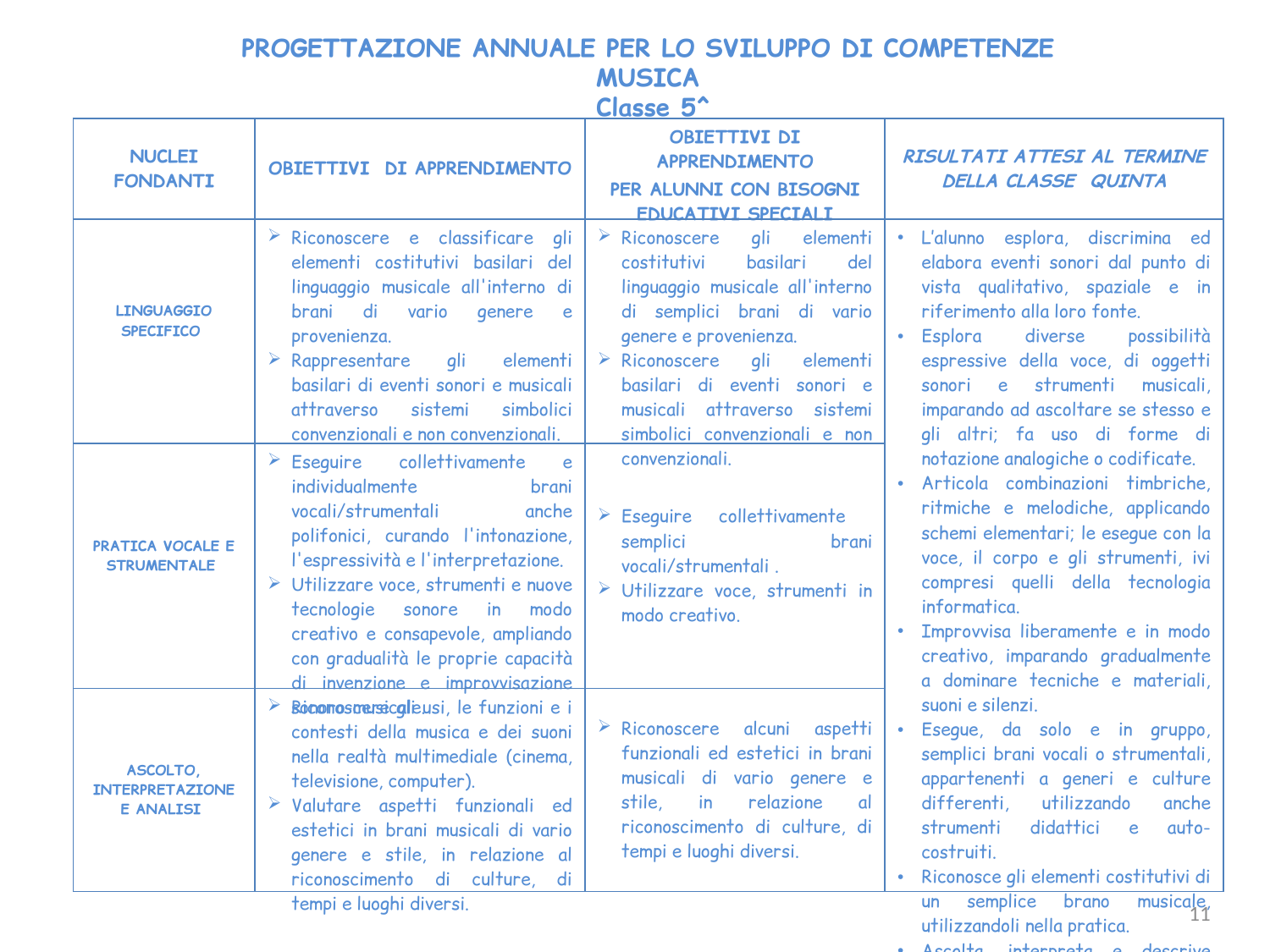

PROGETTAZIONE ANNUALE PER LO SVILUPPO DI COMPETENZE
MUSICA
  Classe 5^
| NUCLEI FONDANTI | OBIETTIVI DI APPRENDIMENTO | OBIETTIVI DI APPRENDIMENTO PER ALUNNI CON BISOGNI EDUCATIVI SPECIALI | RISULTATI ATTESI AL TERMINE DELLA CLASSE QUINTA |
| --- | --- | --- | --- |
| LINGUAGGIO SPECIFICO | Riconoscere e classificare gli elementi costitutivi basilari del linguaggio musicale all'interno di brani di vario genere e provenienza. Rappresentare gli elementi basilari di eventi sonori e musicali attraverso sistemi simbolici convenzionali e non convenzionali. | Riconoscere gli elementi costitutivi basilari del linguaggio musicale all'interno di semplici brani di vario genere e provenienza. Riconoscere gli elementi basilari di eventi sonori e musicali attraverso sistemi simbolici convenzionali e non convenzionali. | L’alunno esplora, discrimina ed elabora eventi sonori dal punto di vista qualitativo, spaziale e in riferimento alla loro fonte. Esplora diverse possibilità espressive della voce, di oggetti sonori e strumenti musicali, imparando ad ascoltare se stesso e gli altri; fa uso di forme di notazione analogiche o codificate. Articola combinazioni timbriche, ritmiche e melodiche, applicando schemi elementari; le esegue con la voce, il corpo e gli strumenti, ivi compresi quelli della tecnologia informatica. Improvvisa liberamente e in modo creativo, imparando gradualmente a dominare tecniche e materiali, suoni e silenzi. Esegue, da solo e in gruppo, semplici brani vocali o strumentali, appartenenti a generi e culture differenti, utilizzando anche strumenti didattici e auto-costruiti. Riconosce gli elementi costitutivi di un semplice brano musicale, utilizzandoli nella pratica. Ascolta, interpreta e descrive brani musicali di diverso genere. |
| PRATICA VOCALE E STRUMENTALE | Eseguire collettivamente e individualmente brani vocali/strumentali anche polifonici, curando l'intonazione, l'espressività e l'interpretazione. Utilizzare voce, strumenti e nuove tecnologie sonore in modo creativo e consapevole, ampliando con gradualità le proprie capacità di invenzione e improvvisazione sonoro-musicale. | Eseguire collettivamente semplici brani vocali/strumentali . Utilizzare voce, strumenti in modo creativo. |  |
| ASCOLTO, INTERPRETAZIONE E ANALISI | Riconoscere gli usi, le funzioni e i contesti della musica e dei suoni nella realtà multimediale (cinema, televisione, computer). Valutare aspetti funzionali ed estetici in brani musicali di vario genere e stile, in relazione al riconoscimento di culture, di tempi e luoghi diversi. | Riconoscere alcuni aspetti funzionali ed estetici in brani musicali di vario genere e stile, in relazione al riconoscimento di culture, di tempi e luoghi diversi. |  |
11